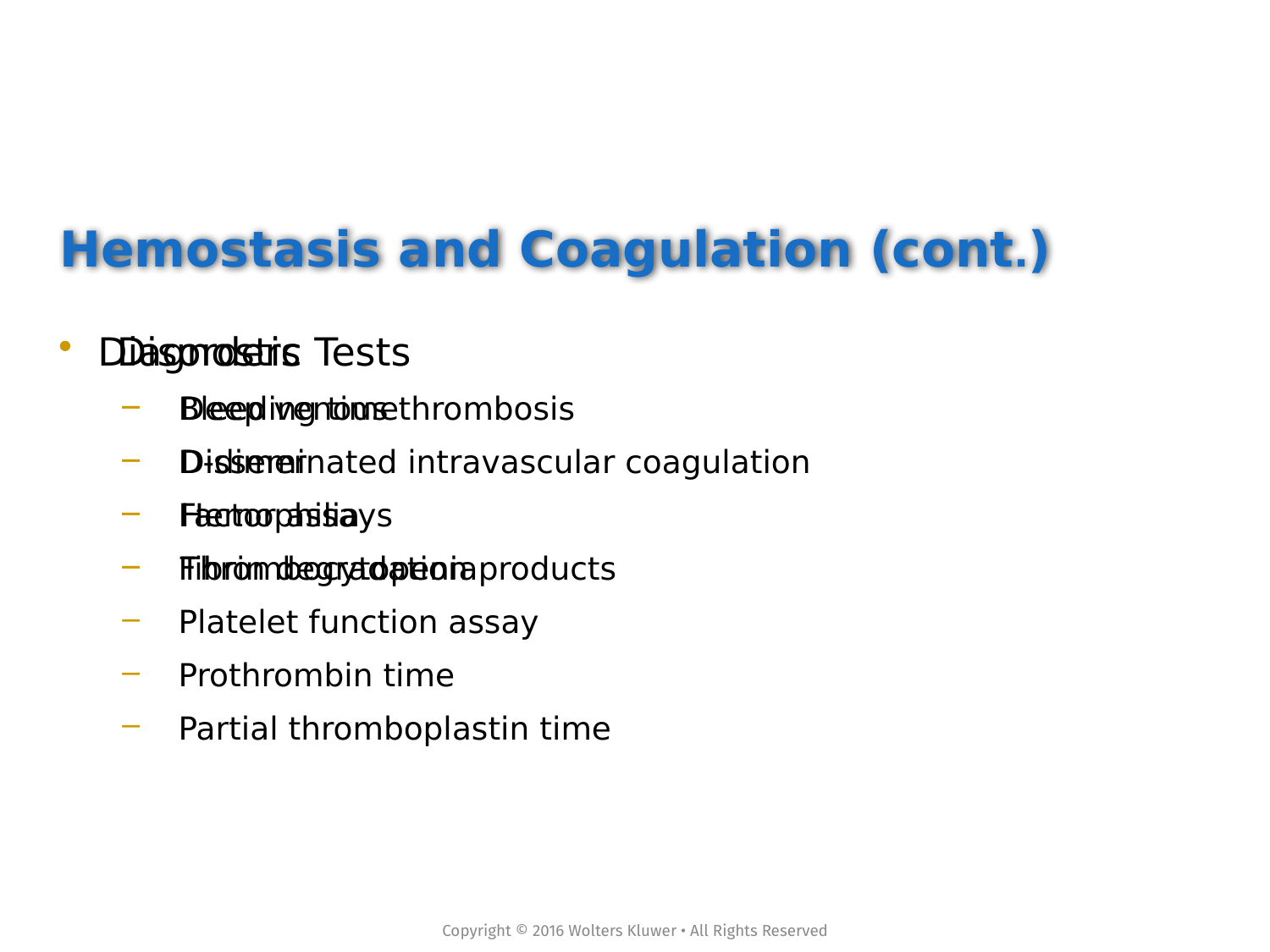

# Hemostasis and Coagulation (cont.)
Disorders
Deep venous thrombosis
Disseminated intravascular coagulation
Hemophilia
Thrombocytopenia
Diagnostic Tests
Bleeding time
D-dimer
Factor assays
Fibrin degradation products
Platelet function assay
Prothrombin time
Partial thromboplastin time